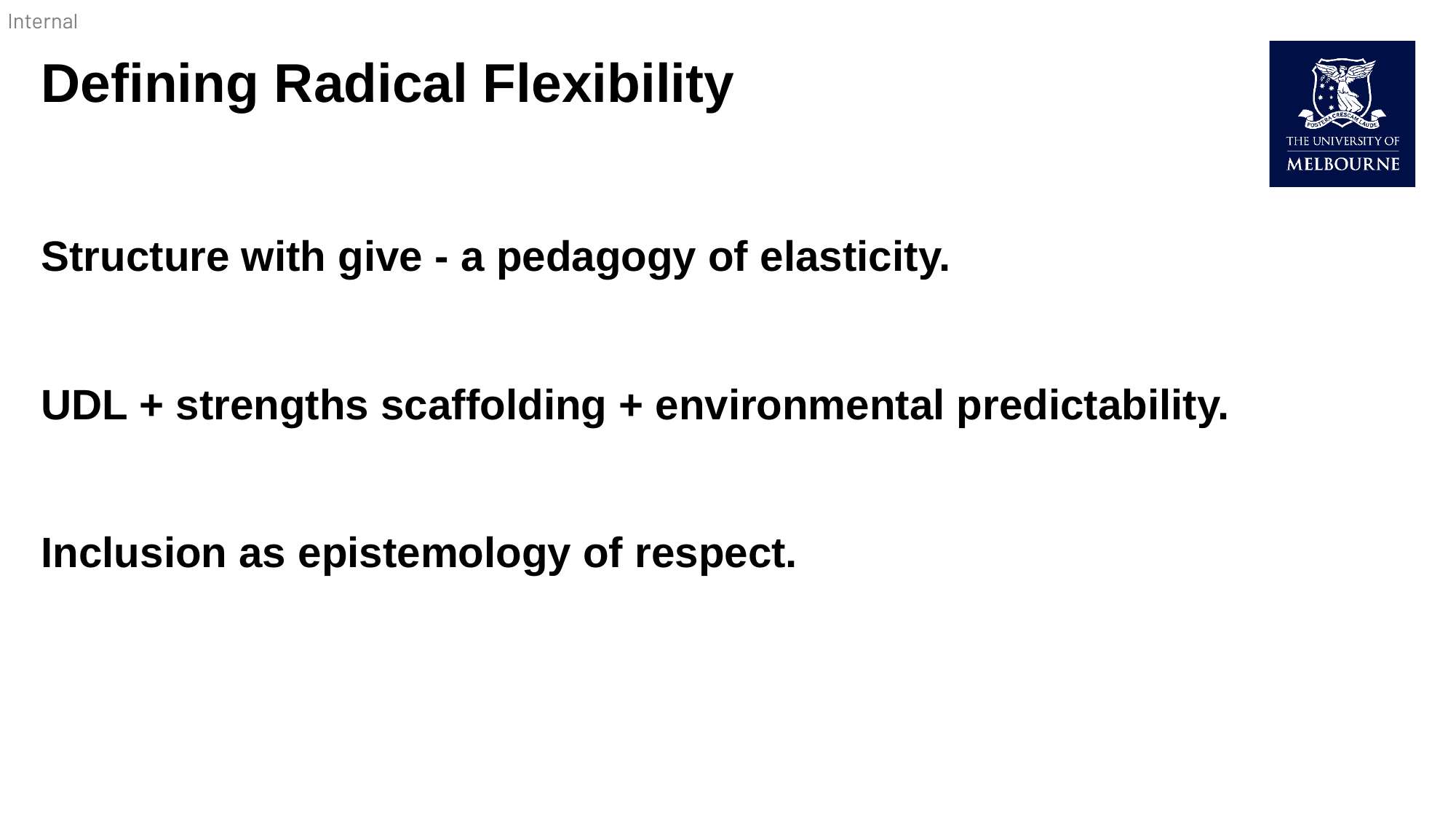

# Defining Radical Flexibility
Structure with give - a pedagogy of elasticity.

UDL + strengths scaffolding + environmental predictability.

Inclusion as epistemology of respect.